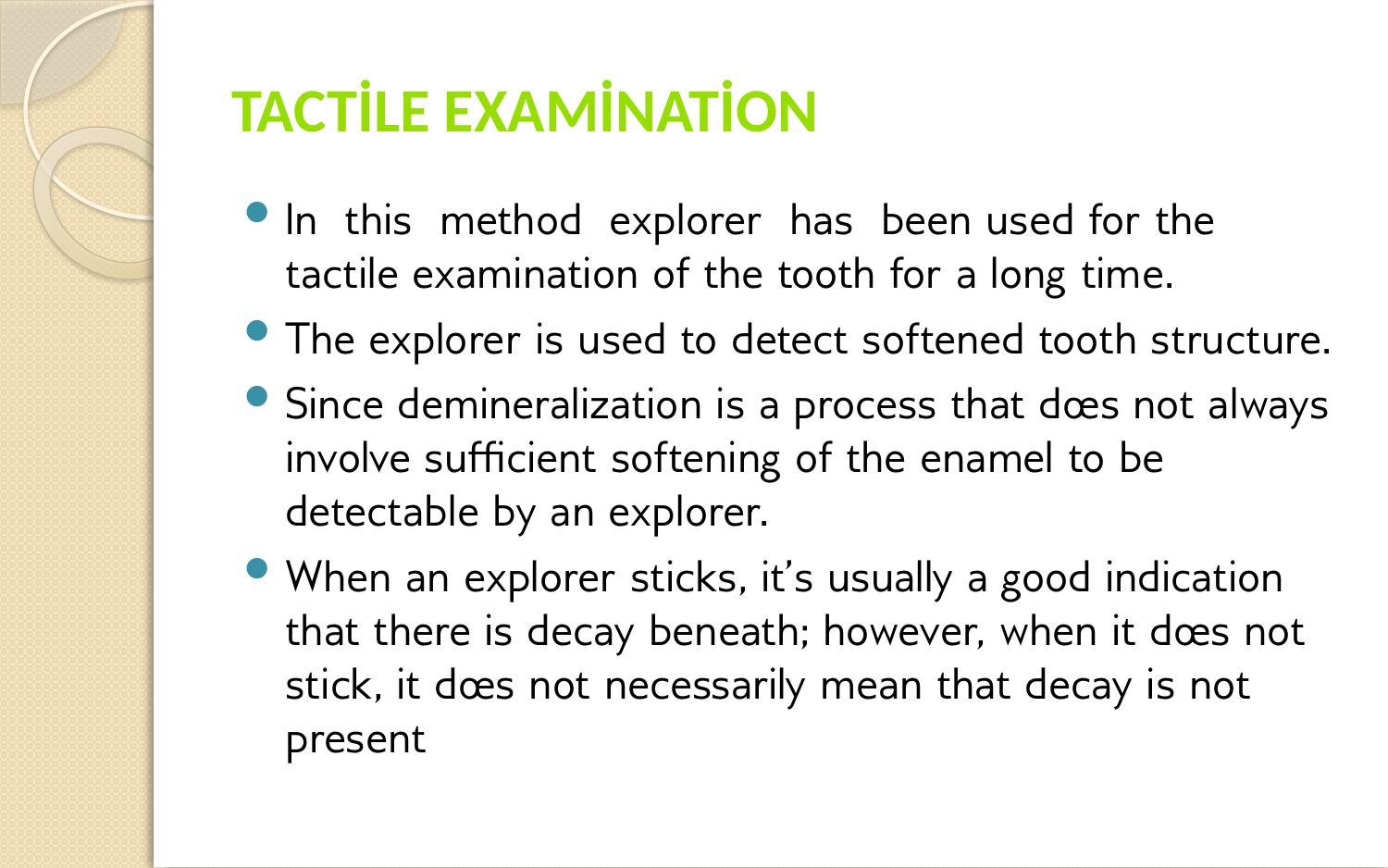

# Tactile examination
In  this  method  explorer  has  been used for the tactile examination of the tooth for a long time.
The explorer is used to detect softened tooth structure.
Since demineralization is a process that does not always involve sufficient softening of the enamel to be detectable by an explorer.
When an explorer sticks, it’s usually a good indication that there is decay beneath; however, when it does not stick, it does not necessarily mean that decay is not present